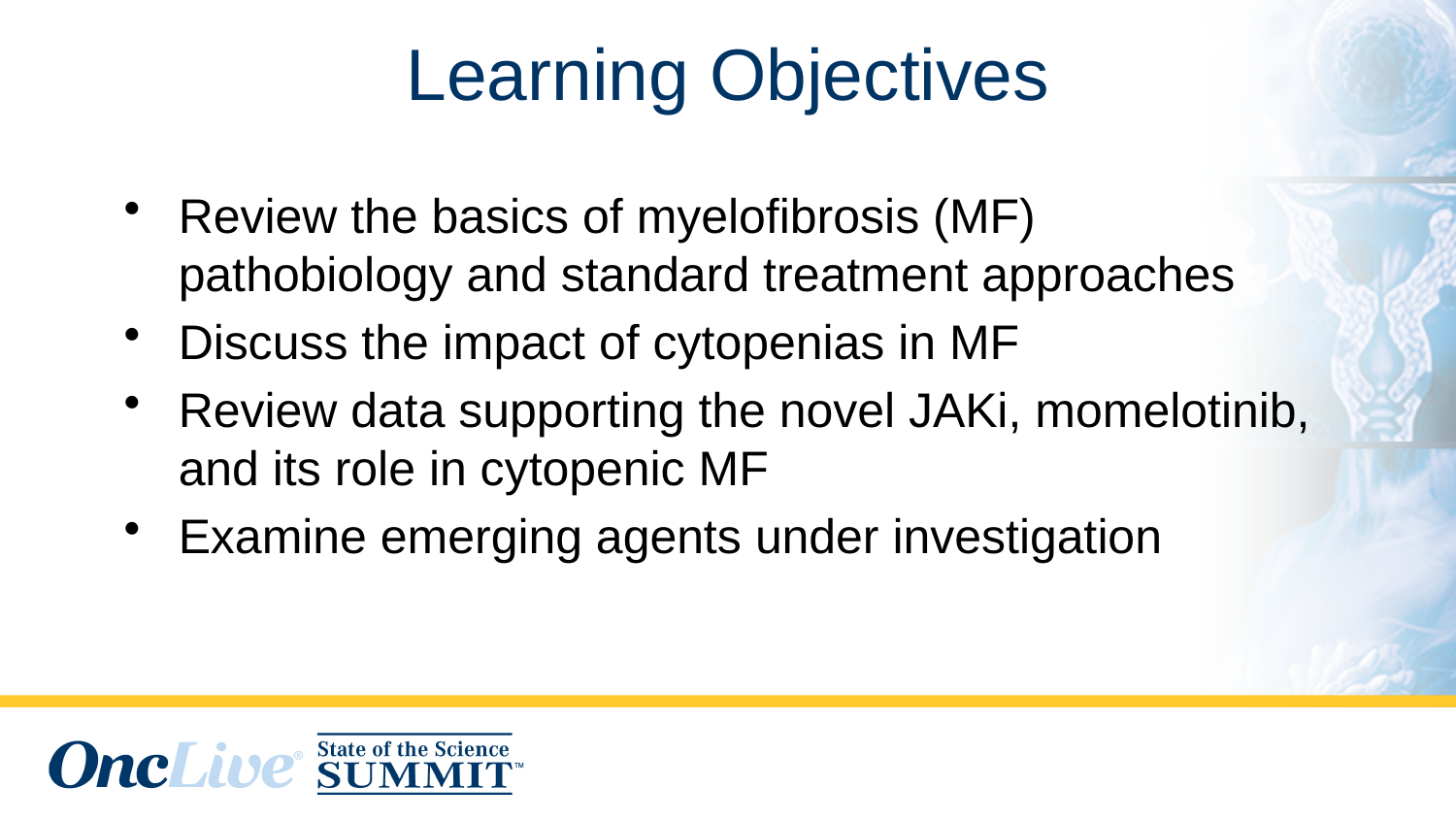

Learning Objectives
Review the basics of myelofibrosis (MF) pathobiology and standard treatment approaches
Discuss the impact of cytopenias in MF
Review data supporting the novel JAKi, momelotinib, and its role in cytopenic MF
Examine emerging agents under investigation